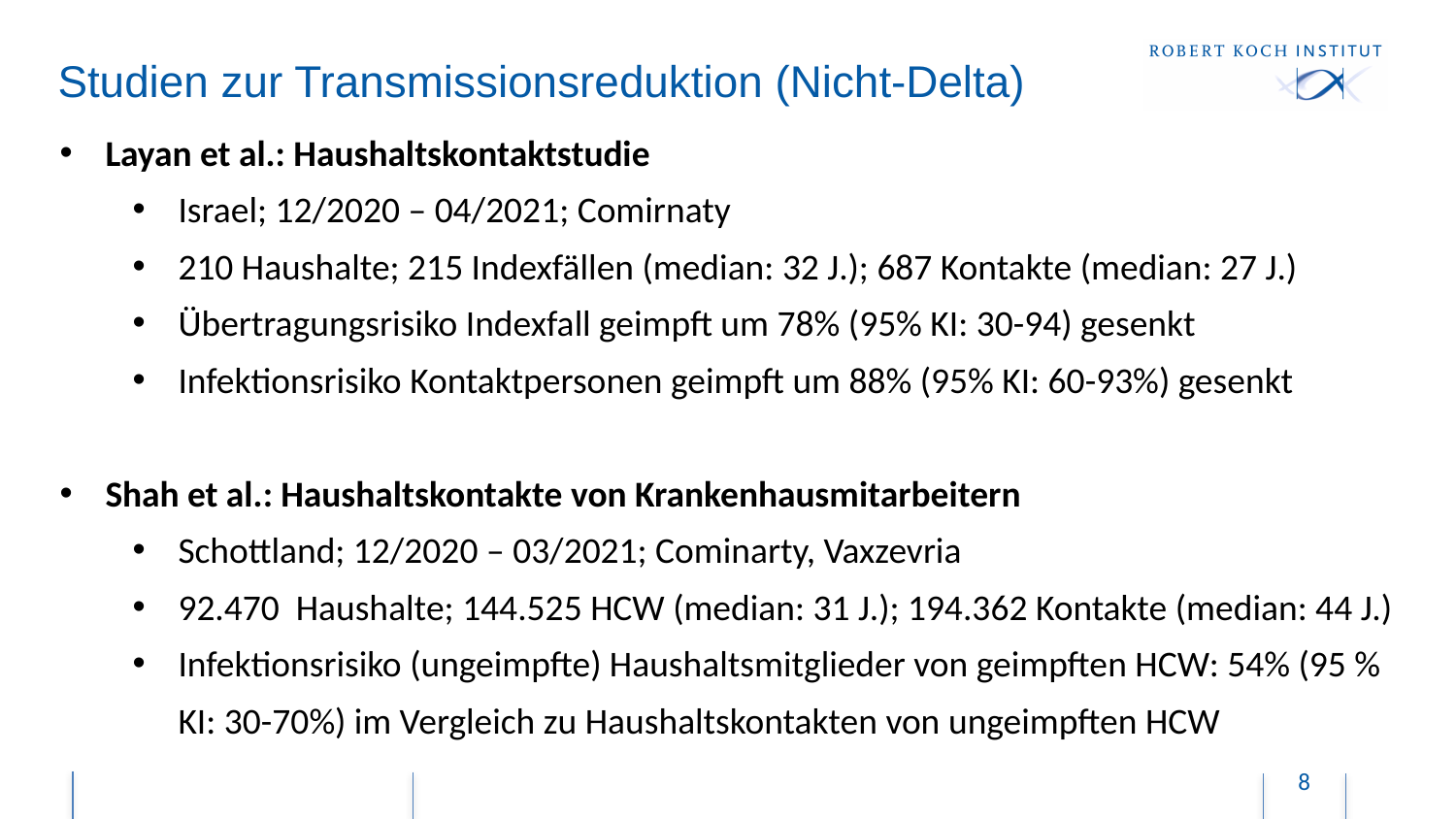

# Studien zur Transmissionsreduktion (Nicht-Delta)
Layan et al.: Haushaltskontaktstudie
Israel; 12/2020 – 04/2021; Comirnaty
210 Haushalte; 215 Indexfällen (median: 32 J.); 687 Kontakte (median: 27 J.)
Übertragungsrisiko Indexfall geimpft um 78% (95% KI: 30-94) gesenkt
Infektionsrisiko Kontaktpersonen geimpft um 88% (95% KI: 60-93%) gesenkt

Shah et al.: Haushaltskontakte von Krankenhausmitarbeitern
Schottland; 12/2020 – 03/2021; Cominarty, Vaxzevria
92.470  Haushalte; 144.525 HCW (median: 31 J.); 194.362 Kontakte (median: 44 J.)
Infektionsrisiko (ungeimpfte) Haushaltsmitglieder von geimpften HCW: 54% (95 % KI: 30-70%) im Vergleich zu Haushaltskontakten von ungeimpften HCW
8